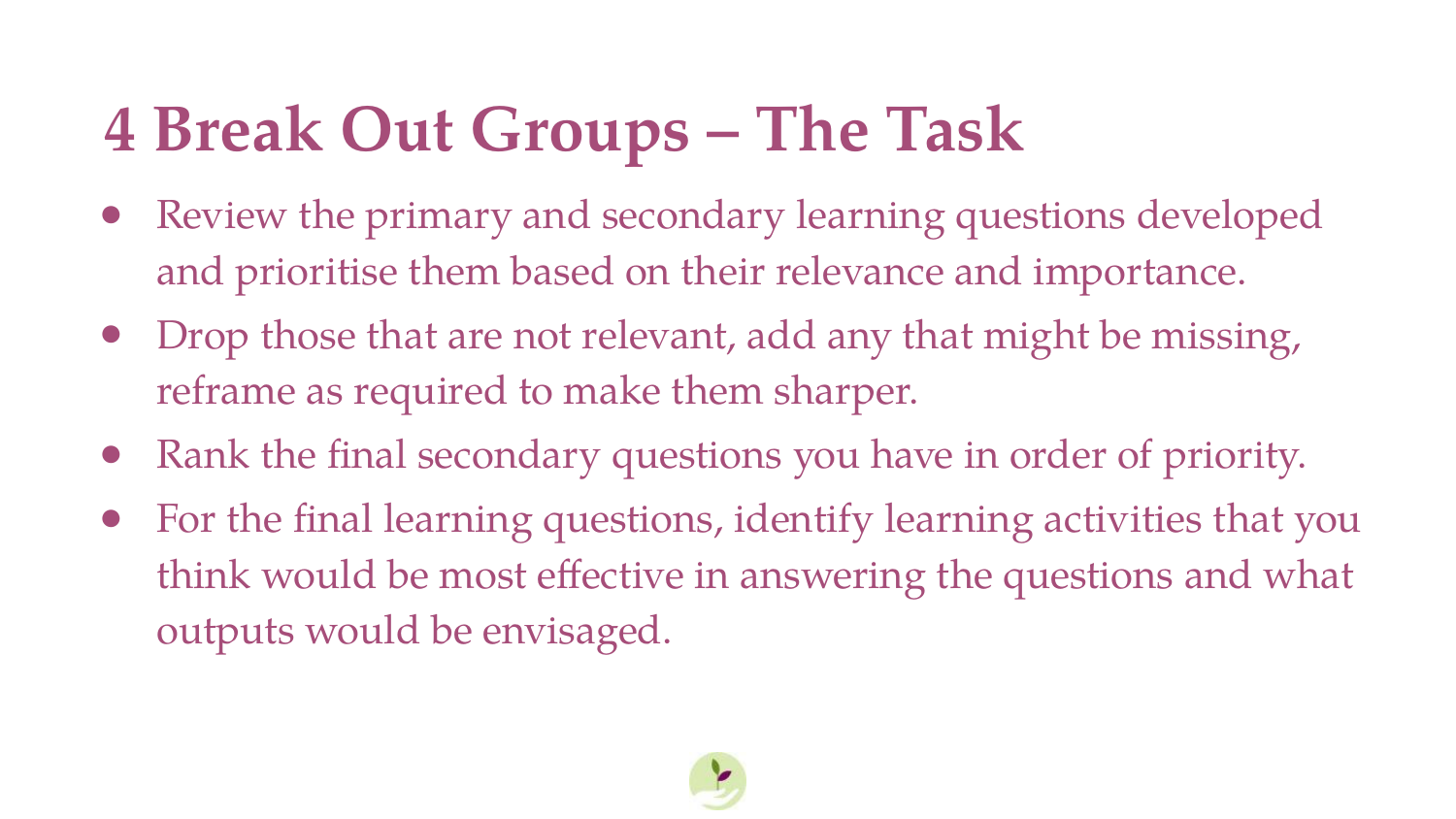

# 4 Break Out Groups – The Task
Review the primary and secondary learning questions developed and prioritise them based on their relevance and importance.
Drop those that are not relevant, add any that might be missing, reframe as required to make them sharper.
Rank the final secondary questions you have in order of priority.
For the final learning questions, identify learning activities that you think would be most effective in answering the questions and what outputs would be envisaged.